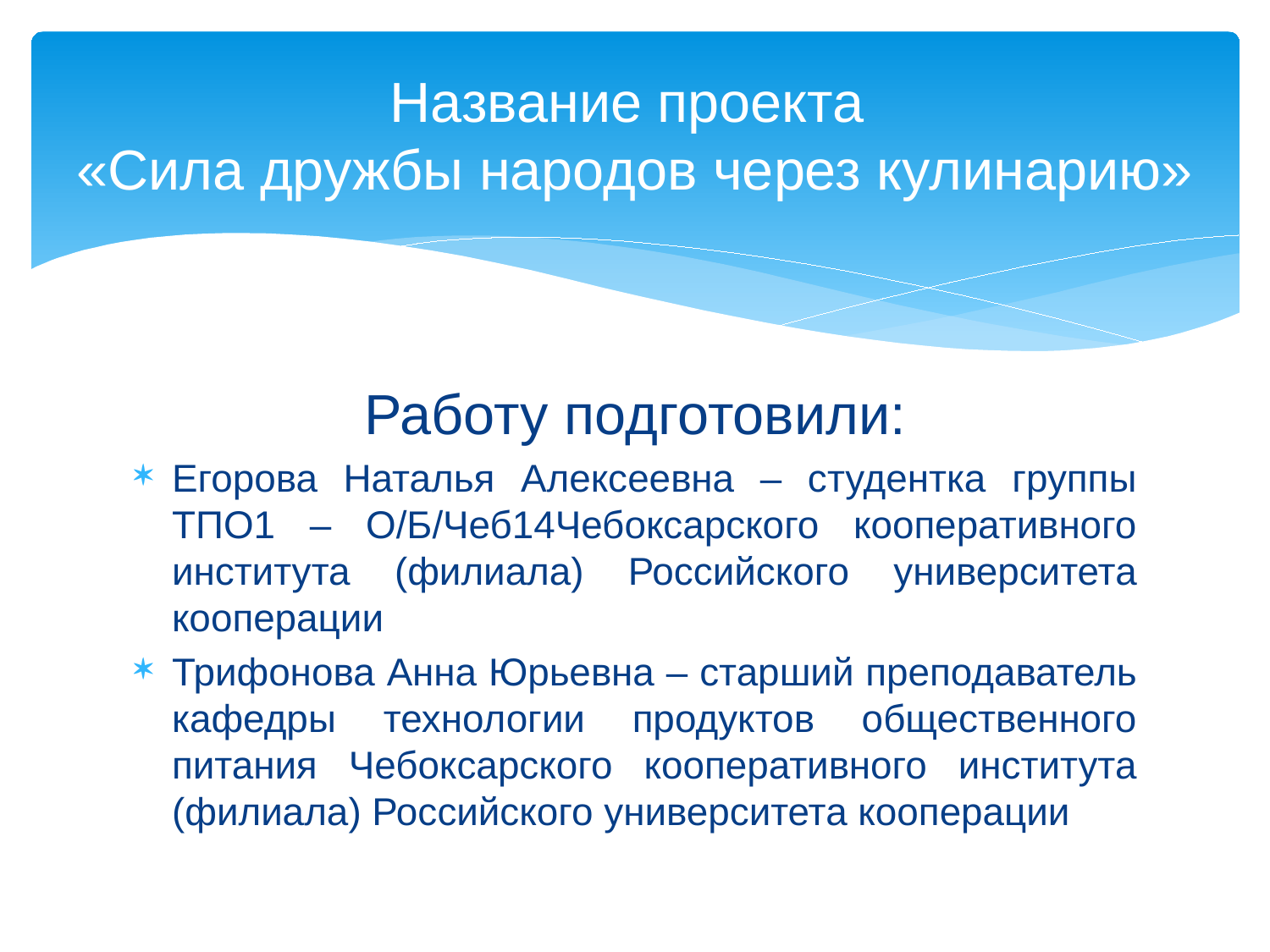

# Название проекта «Сила дружбы народов через кулинарию»
Работу подготовили:
Егорова Наталья Алексеевна – студентка группы ТПО1 – О/Б/Чеб14Чебоксарского кооперативного института (филиала) Российского университета кооперации
Трифонова Анна Юрьевна – старший преподаватель кафедры технологии продуктов общественного питания Чебоксарского кооперативного института (филиала) Российского университета кооперации